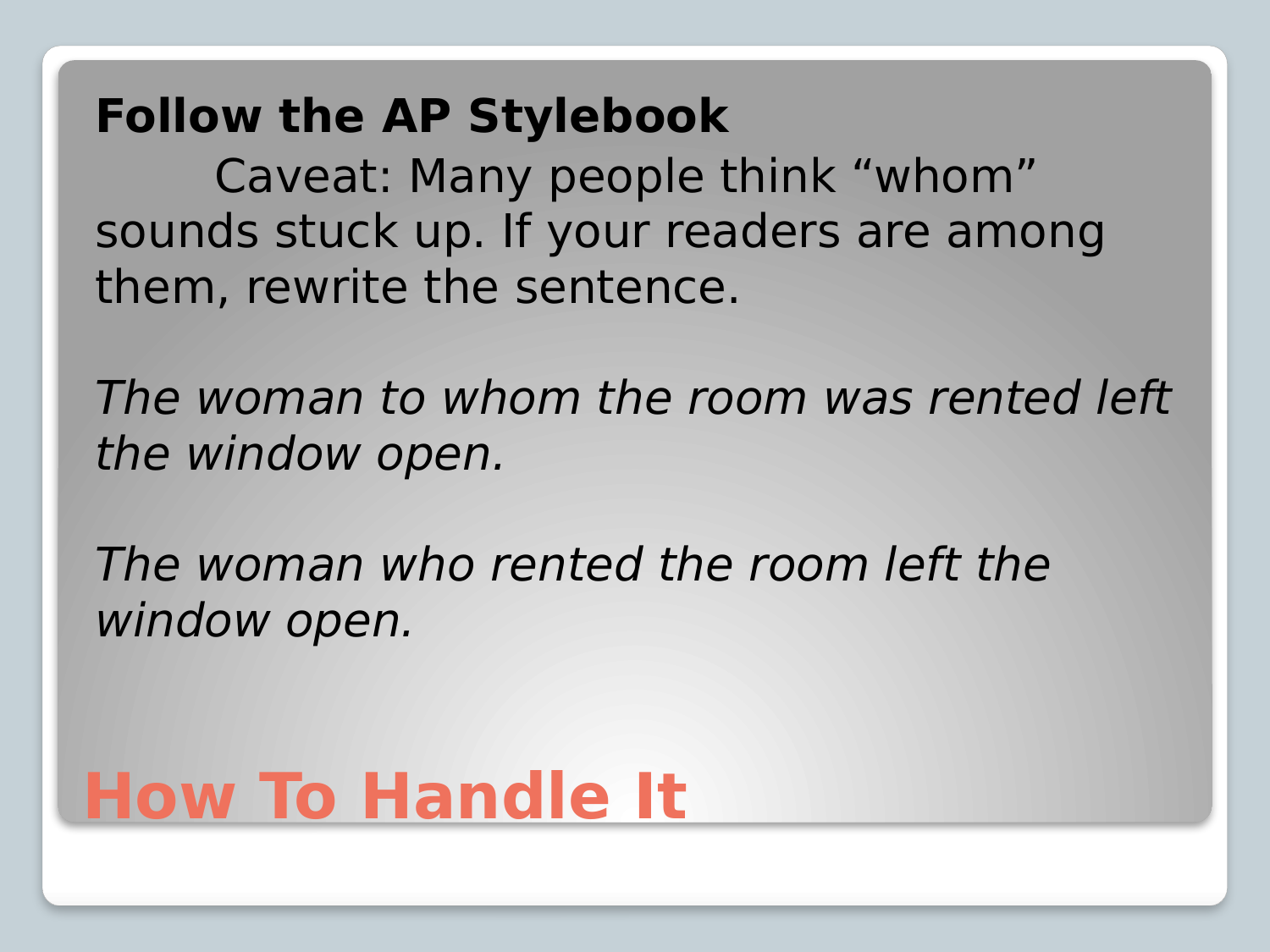

Follow the AP Stylebook
	Caveat: Many people think “whom” sounds stuck up. If your readers are among them, rewrite the sentence.
The woman to whom the room was rented left the window open.
The woman who rented the room left the window open.
# How To Handle It